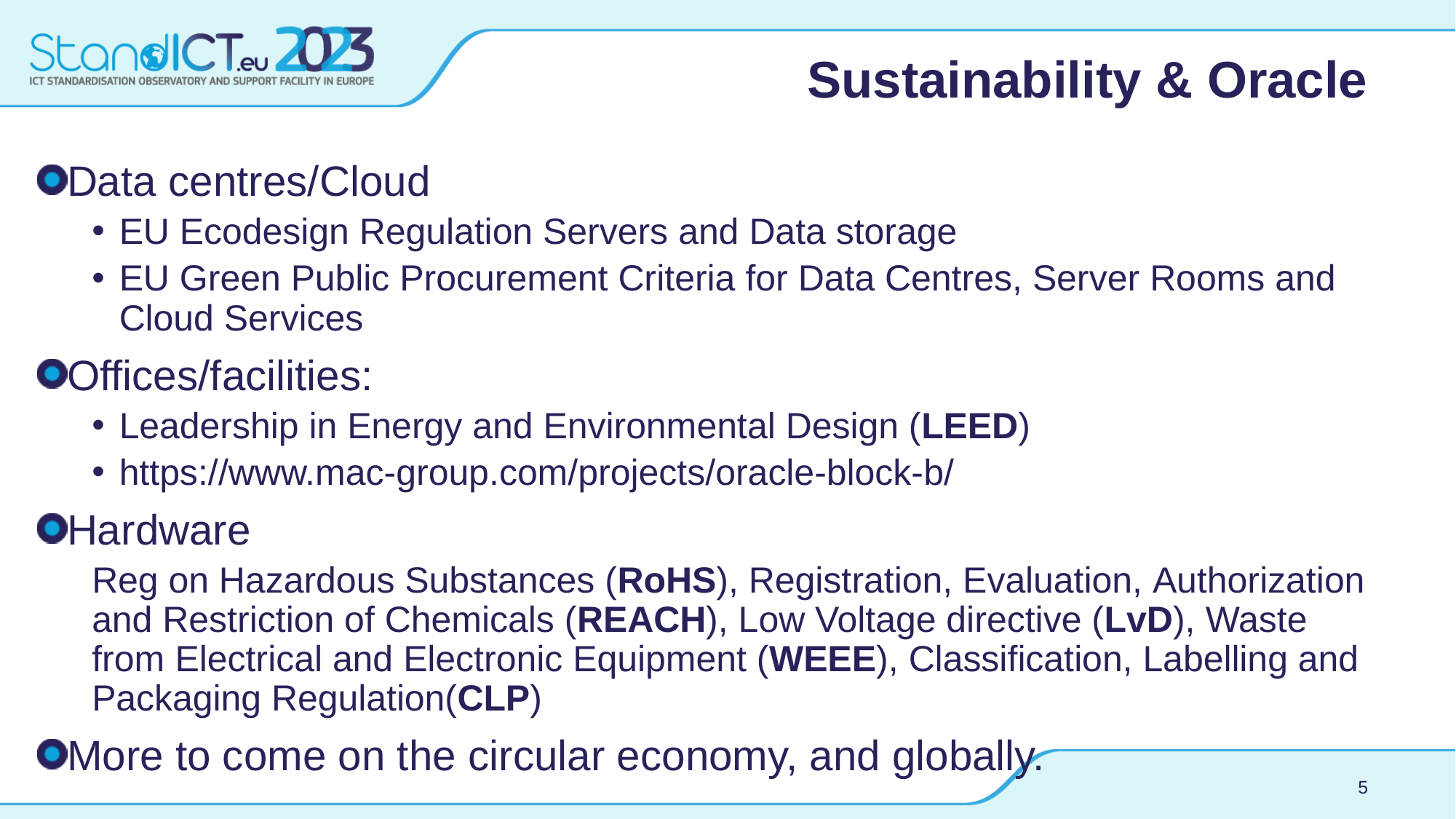

# Sustainability & Oracle
Data centres/Cloud
EU Ecodesign Regulation Servers and Data storage
EU Green Public Procurement Criteria for Data Centres, Server Rooms and Cloud Services
Offices/facilities:
Leadership in Energy and Environmental Design (LEED)
https://www.mac-group.com/projects/oracle-block-b/
Hardware
Reg on Hazardous Substances (RoHS), Registration, Evaluation, Authorization and Restriction of Chemicals (REACH), Low Voltage directive (LvD), Waste from Electrical and Electronic Equipment (WEEE), Classification, Labelling and Packaging Regulation(CLP)
More to come on the circular economy, and globally.
5